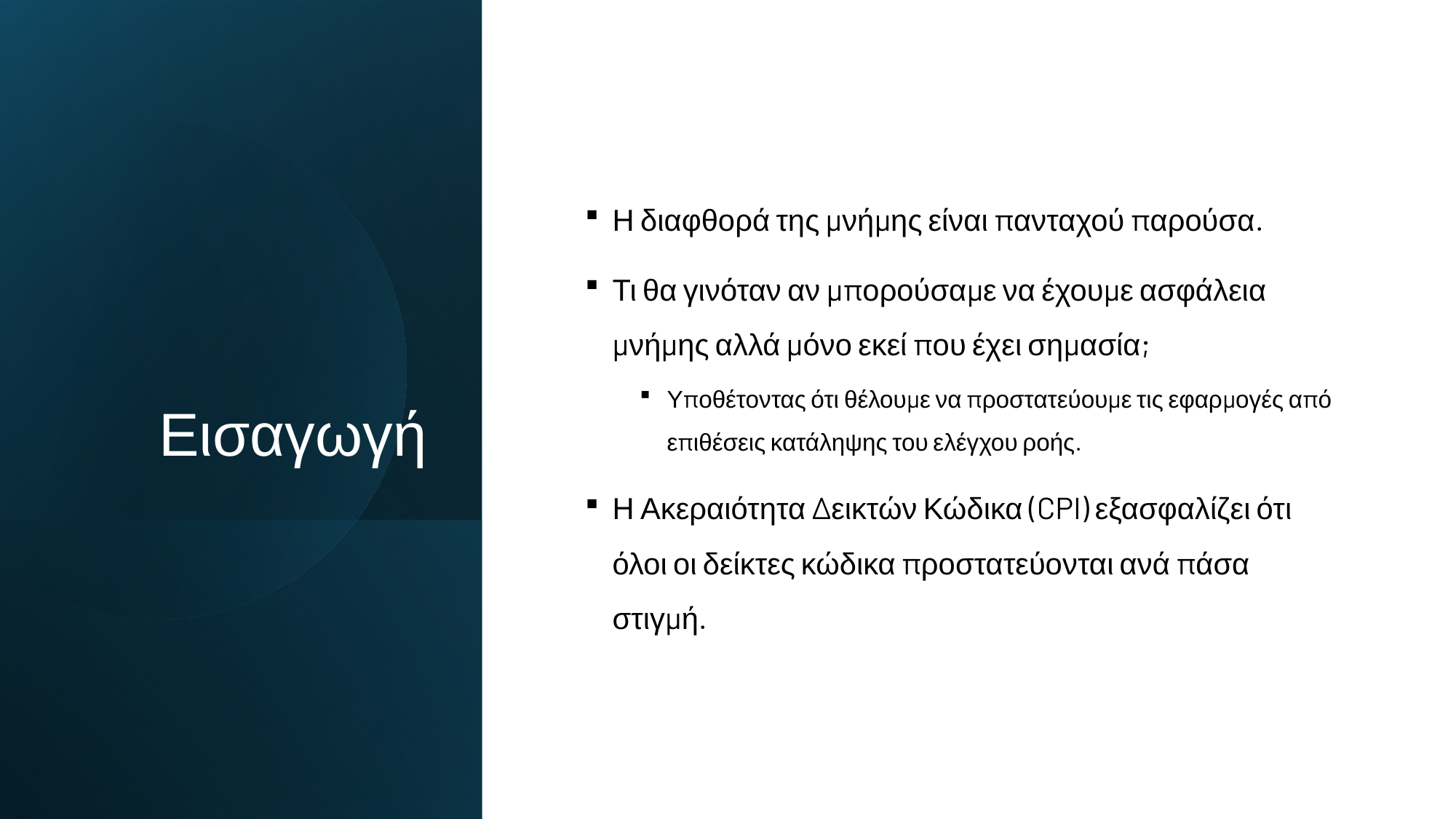

# Εισαγωγή
Η διαφθορά της μνήμης είναι πανταχού παρούσα.
Τι θα γινόταν αν μπορούσαμε να έχουμε ασφάλεια μνήμης αλλά μόνο εκεί που έχει σημασία;
Υποθέτοντας ότι θέλουμε να προστατεύουμε τις εφαρμογές από επιθέσεις κατάληψης του ελέγχου ροής.
Η Ακεραιότητα Δεικτών Κώδικα (CPI) εξασφαλίζει ότι όλοι οι δείκτες κώδικα προστατεύονται ανά πάσα στιγμή.